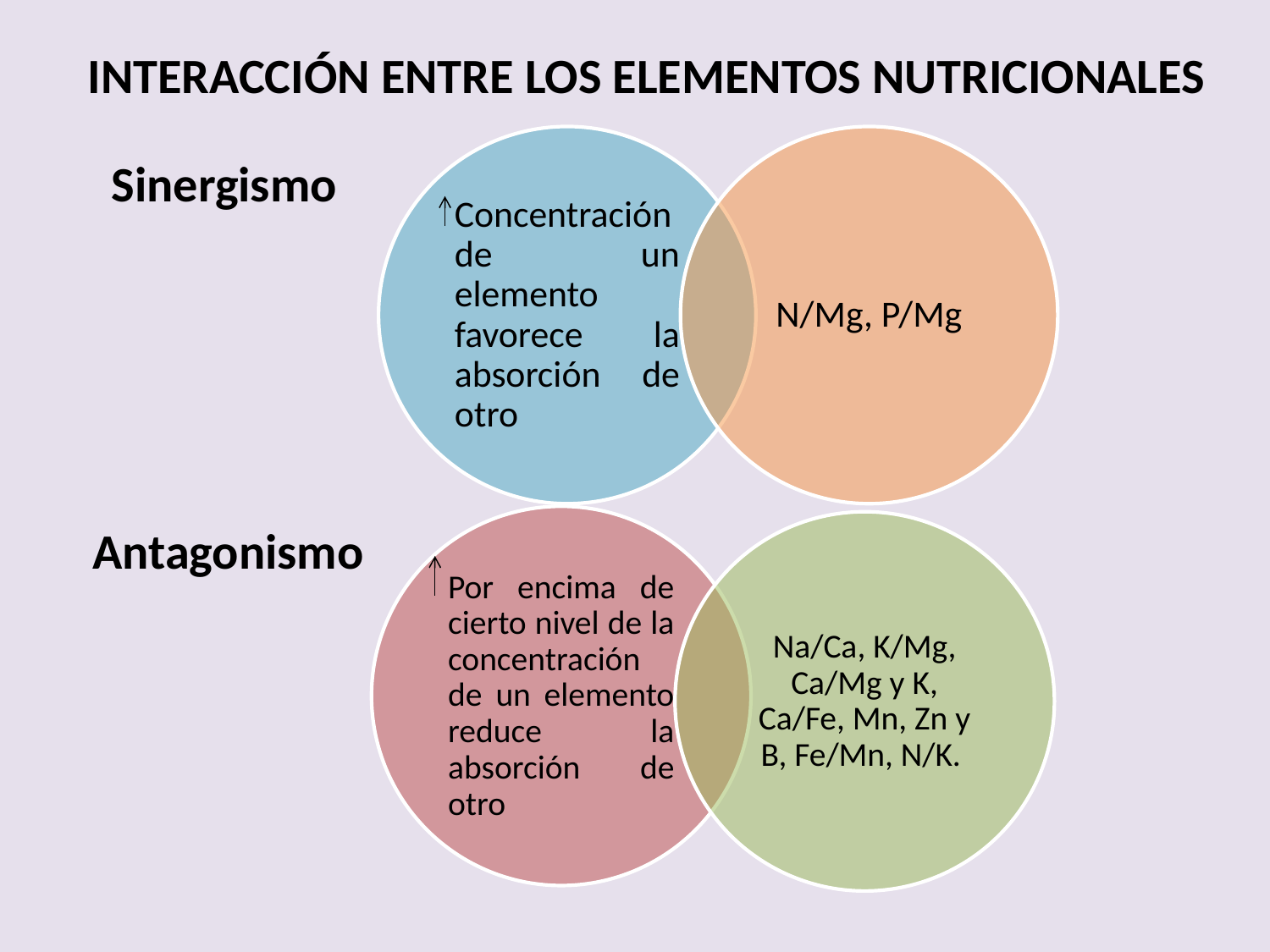

INTERACCIÓN ENTRE LOS ELEMENTOS NUTRICIONALES
Concentración de un elemento favorece la absorción de otro
N/Mg, P/Mg
Sinergismo
Por encima de cierto nivel de la concentración de un elemento reduce la absorción de otro
Na/Ca, K/Mg, Ca/Mg y K, Ca/Fe, Mn, Zn y B, Fe/Mn, N/K.
Antagonismo